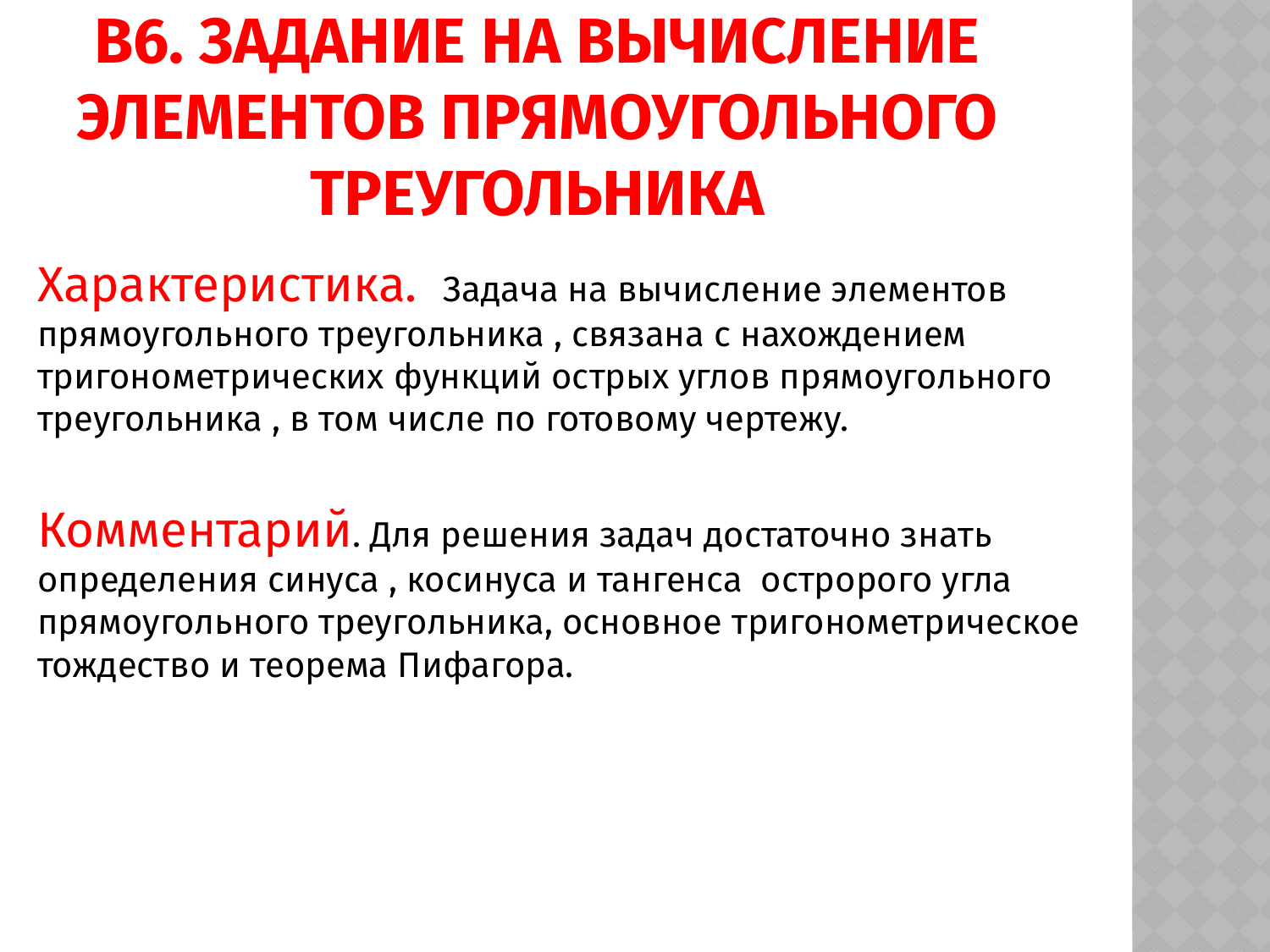

# В6. Задание на вычисление элементов прямоугольного треугольника
Характеристика.  Задача на вычисление элементов прямоугольного треугольника , связана с нахождением тригонометрических функций острых углов прямоугольного треугольника , в том числе по готовому чертежу.
Комментарий. Для решения задач достаточно знать определения синуса , косинуса и тангенса  остророго угла прямоугольного треугольника, основное тригонометрическое тождество и теорема Пифагора.